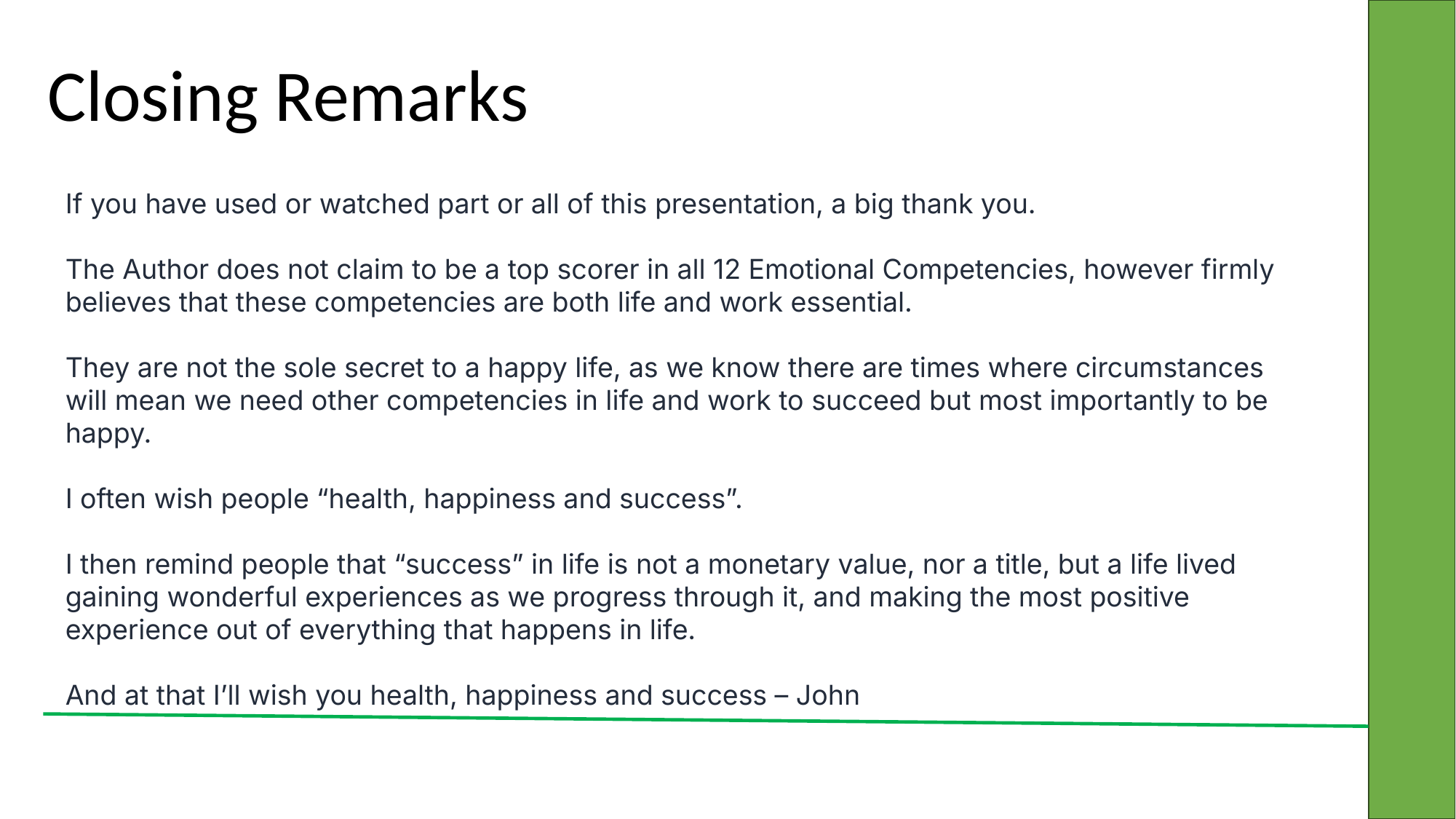

# Closing Remarks
If you have used or watched part or all of this presentation, a big thank you.

The Author does not claim to be a top scorer in all 12 Emotional Competencies, however firmly believes that these competencies are both life and work essential.

They are not the sole secret to a happy life, as we know there are times where circumstances will mean we need other competencies in life and work to succeed but most importantly to be happy.

I often wish people “health, happiness and success”.

I then remind people that “success” in life is not a monetary value, nor a title, but a life lived gaining wonderful experiences as we progress through it, and making the most positive experience out of everything that happens in life.

And at that I’ll wish you health, happiness and success – John